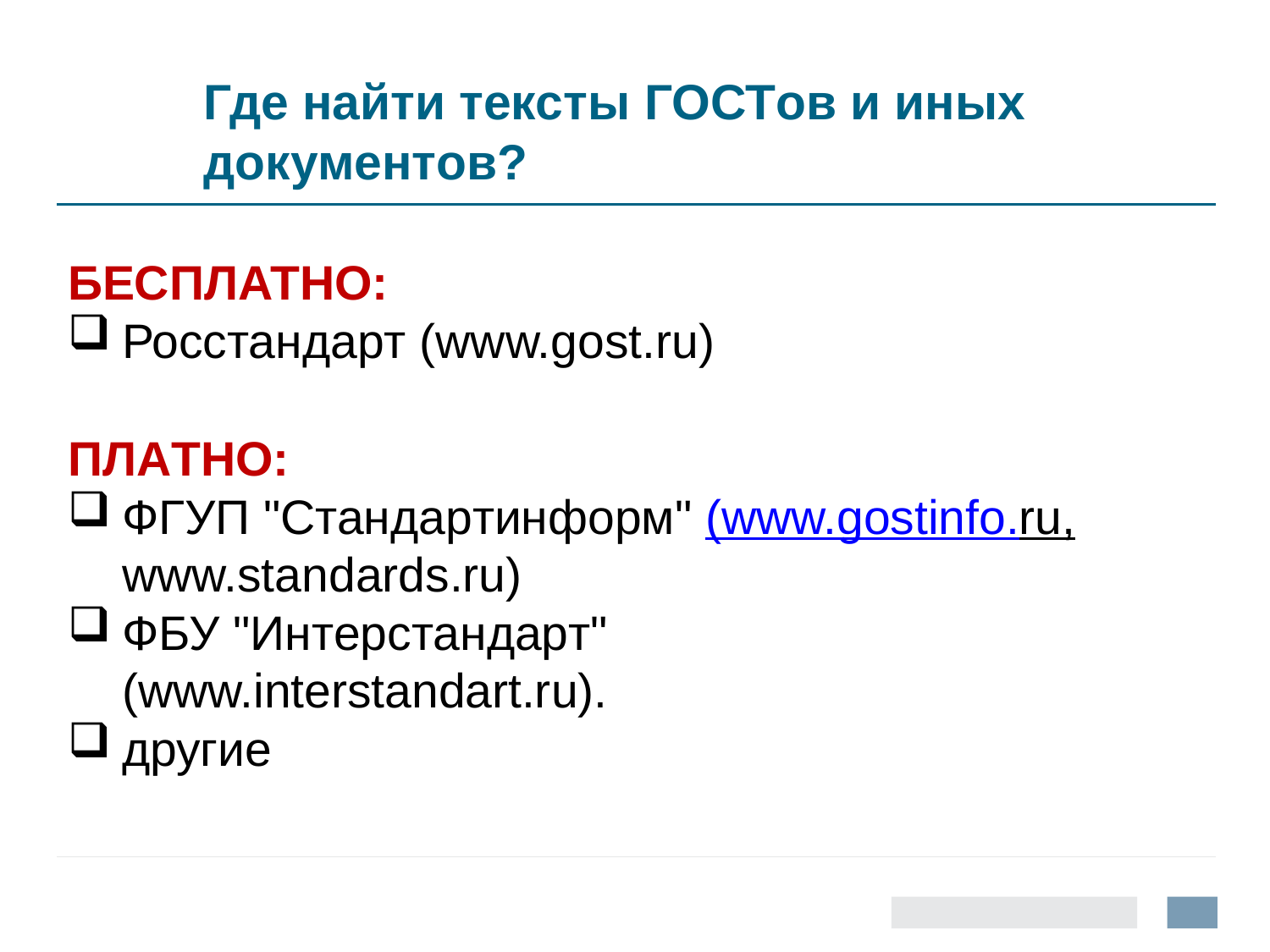

# Где найти тексты ГОСТов и иных
документов?

БЕСПЛАТНО:
Росстандарт (www.gost.ru)

ПЛАТНО:
ФГУП "Стандартинформ" (www.gostinfo.ru, www.standards.ru)
ФБУ "Интерстандарт" (www.interstandart.ru).
другие
17